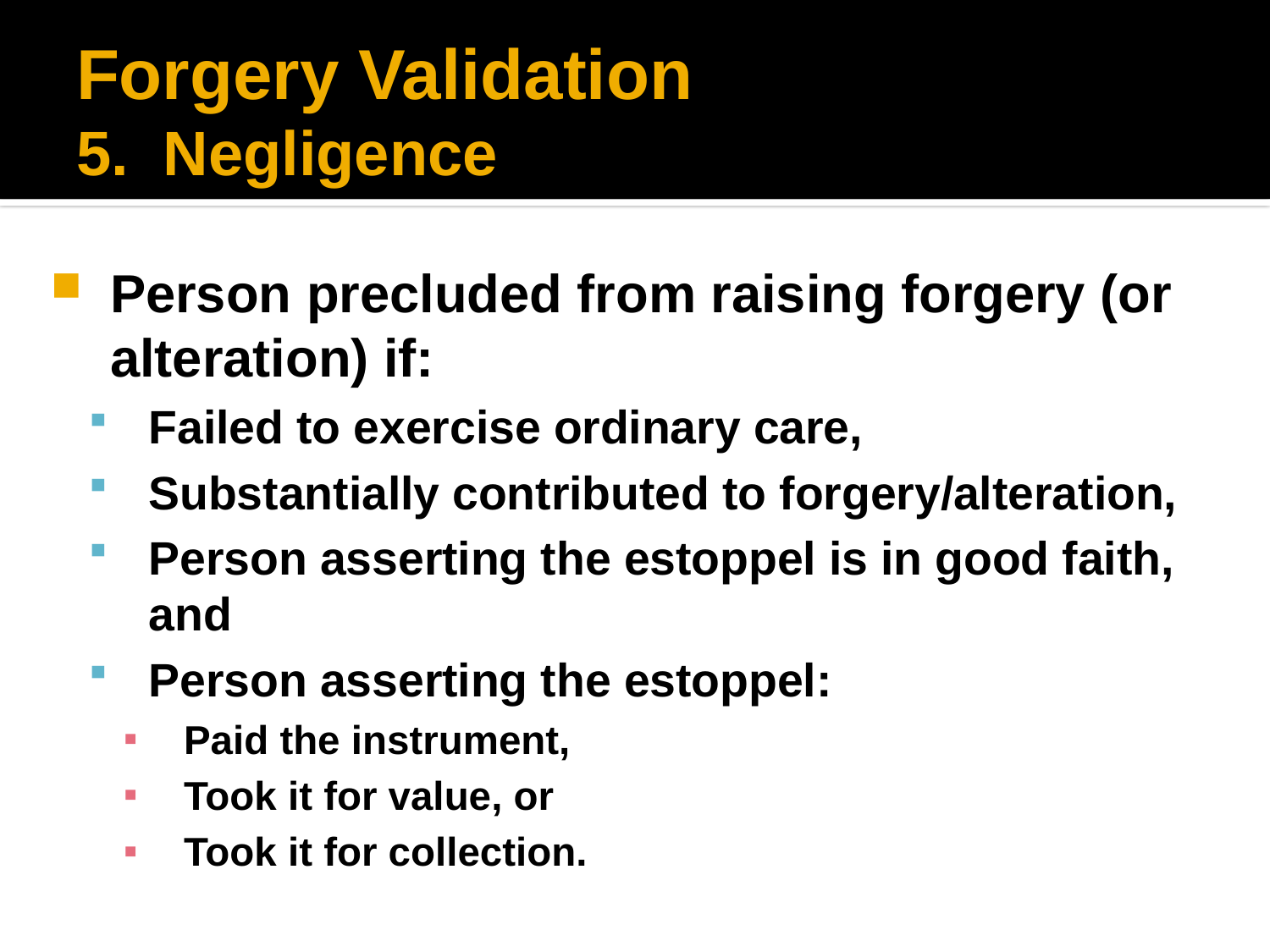

# Forgery Validation 5.  Negligence
Person precluded from raising forgery (or alteration) if:
Failed to exercise ordinary care,
Substantially contributed to forgery/alteration,
Person asserting the estoppel is in good faith, and
Person asserting the estoppel:
Paid the instrument,
Took it for value, or
Took it for collection.